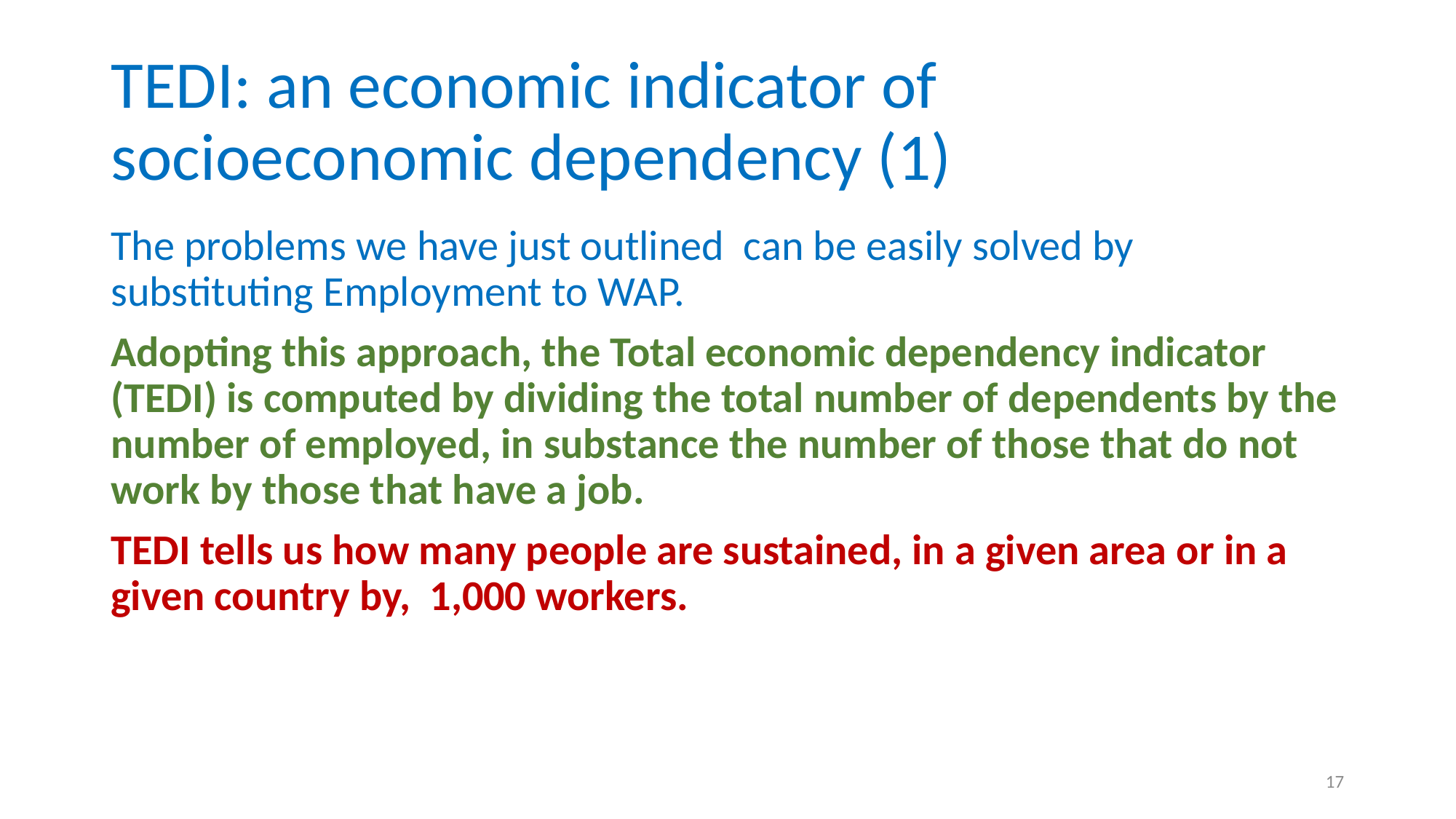

# TEDI: an economic indicator of socioeconomic dependency (1)
The problems we have just outlined  can be easily solved by substituting Employment to WAP.
Adopting this approach, the Total economic dependency indicator (TEDI) is computed by dividing the total number of dependents by the number of employed, in substance the number of those that do not work by those that have a job.
TEDI tells us how many people are sustained, in a given area or in a given country by,  1,000 workers.

17